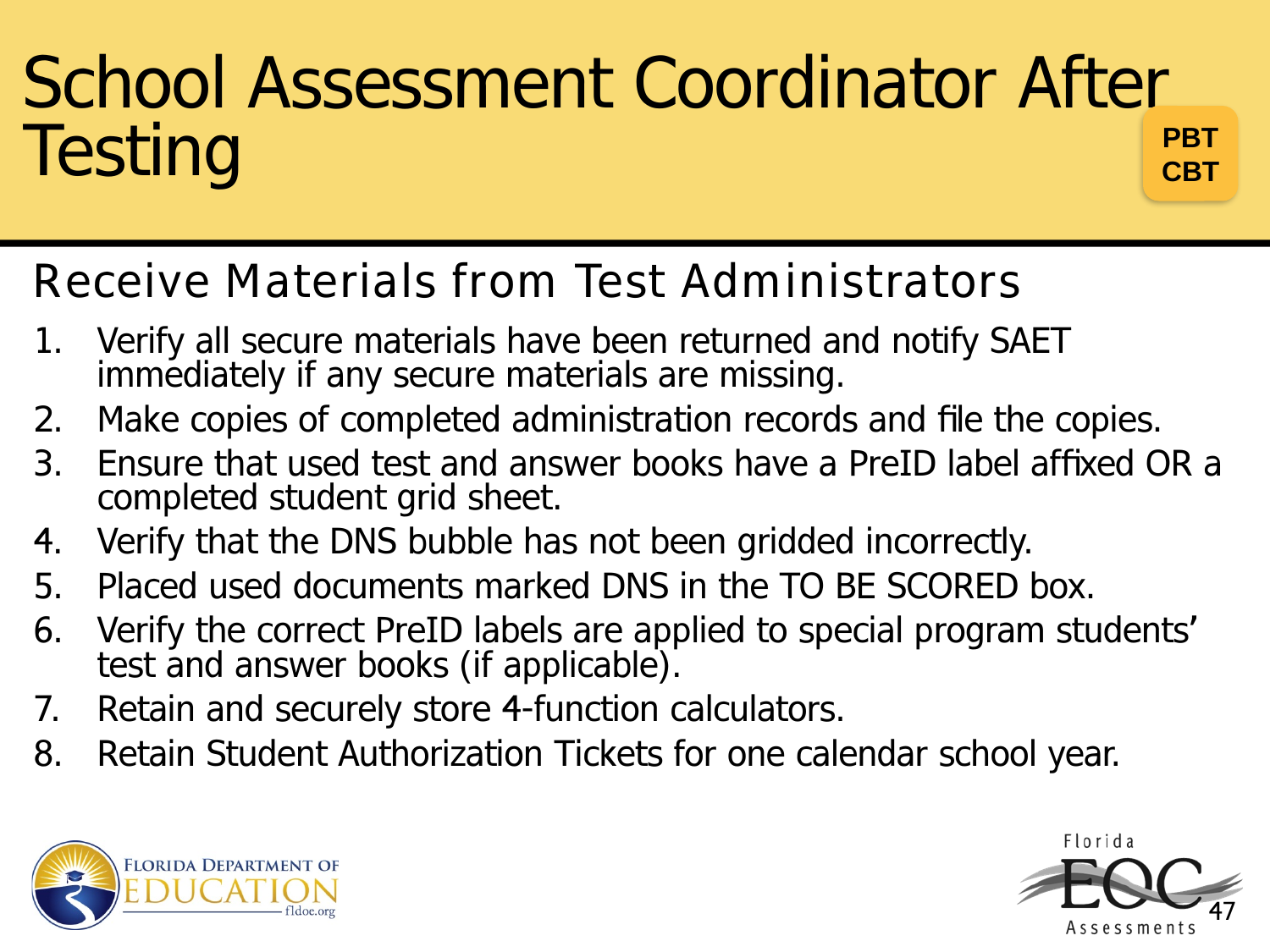

# School Assessment Coordinator After Testing
PBT
CBT
Receive Materials from Test Administrators

Verify all secure materials have been returned and notify SAET immediately if any secure materials are missing.
Make copies of completed administration records and file the copies.
Ensure that used test and answer books have a PreID label affixed OR a completed student grid sheet.
Verify that the DNS bubble has not been gridded incorrectly.
Placed used documents marked DNS in the TO BE SCORED box.
Verify the correct PreID labels are applied to special program students’ test and answer books (if applicable).
Retain and securely store 4-function calculators.
Retain Student Authorization Tickets for one calendar school year.

47